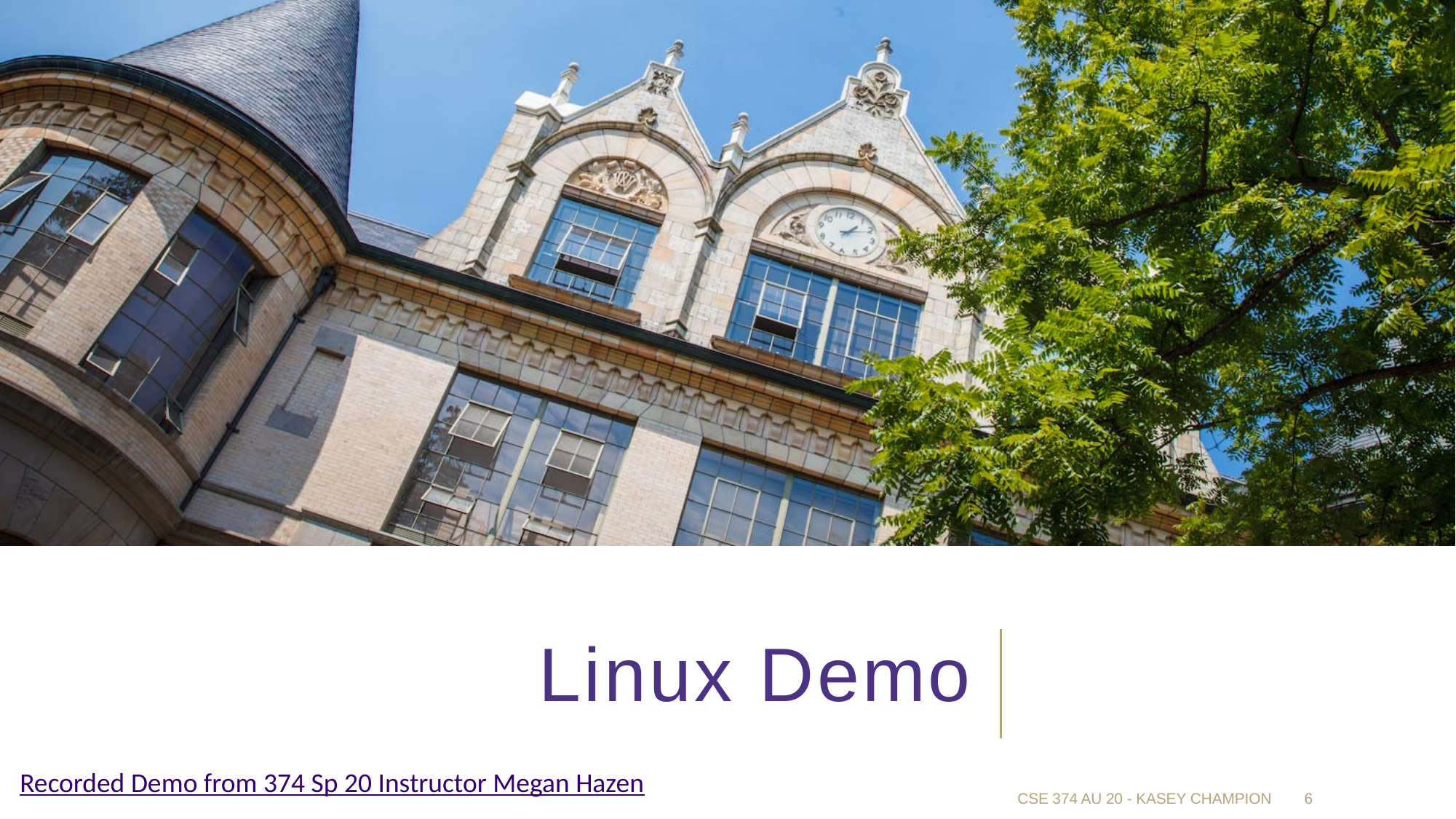

# Linux Demo

Recorded Demo from 374 Sp 20 Instructor Megan Hazen
CSE 374 au 20 - Kasey Champion
6